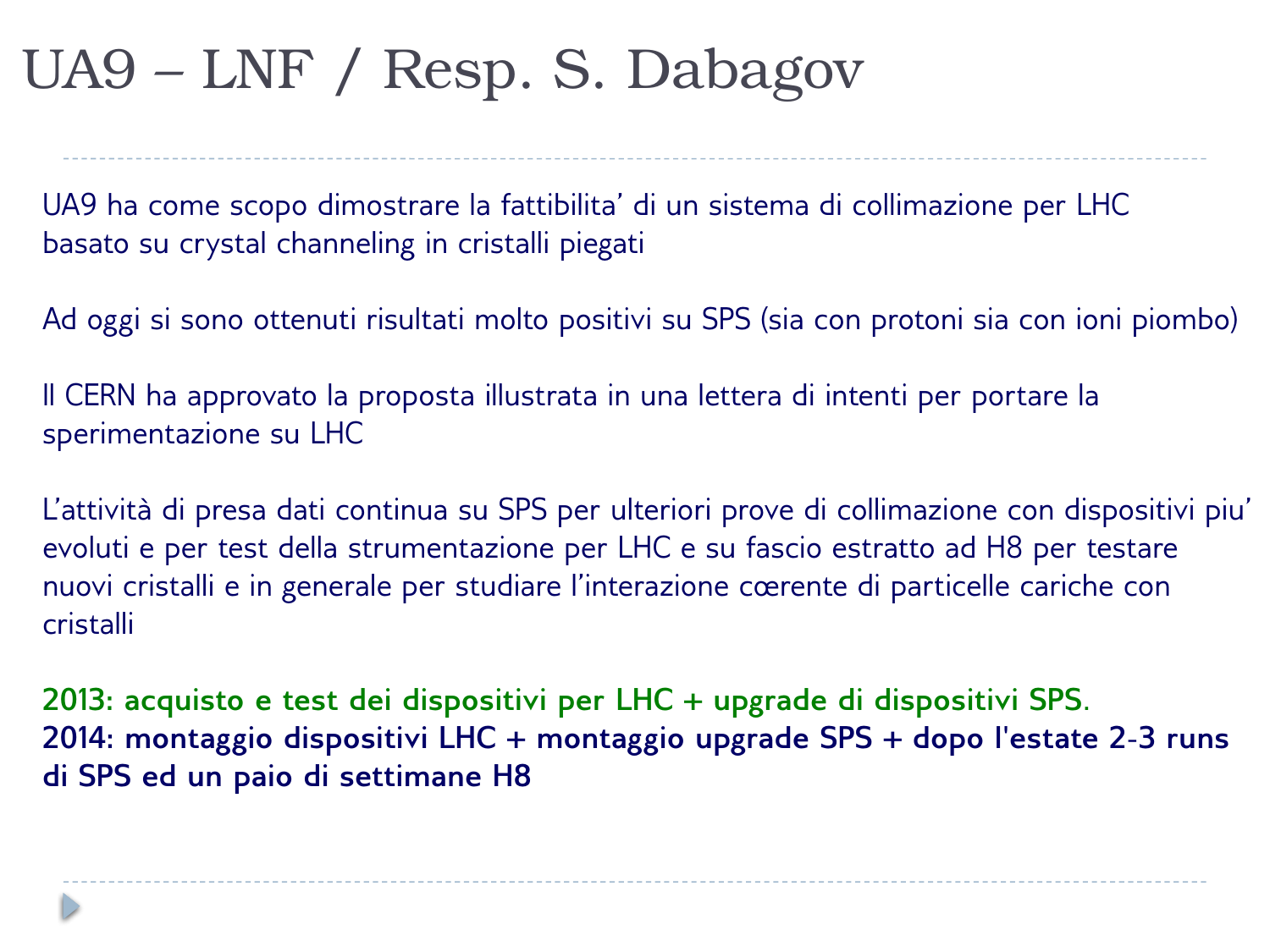

# UA9 – LNF / Resp. S. Dabagov
UA9 ha come scopo dimostrare la fattibilita’ di un sistema di collimazione per LHC
basato su crystal channeling in cristalli piegati

Ad oggi si sono ottenuti risultati molto positivi su SPS (sia con protoni sia con ioni piombo)

Il CERN ha approvato la proposta illustrata in una lettera di intenti per portare la
sperimentazione su LHC

L’attività di presa dati continua su SPS per ulteriori prove di collimazione con dispositivi piu’ evoluti e per test della strumentazione per LHC e su fascio estratto ad H8 per testare nuovi cristalli e in generale per studiare l’interazione coerente di particelle cariche con cristalli

2013: acquisto e test dei dispositivi per LHC + upgrade di dispositivi SPS.
2014: montaggio dispositivi LHC + montaggio upgrade SPS + dopo l'estate 2-3 runs di SPS ed un paio di settimane H8